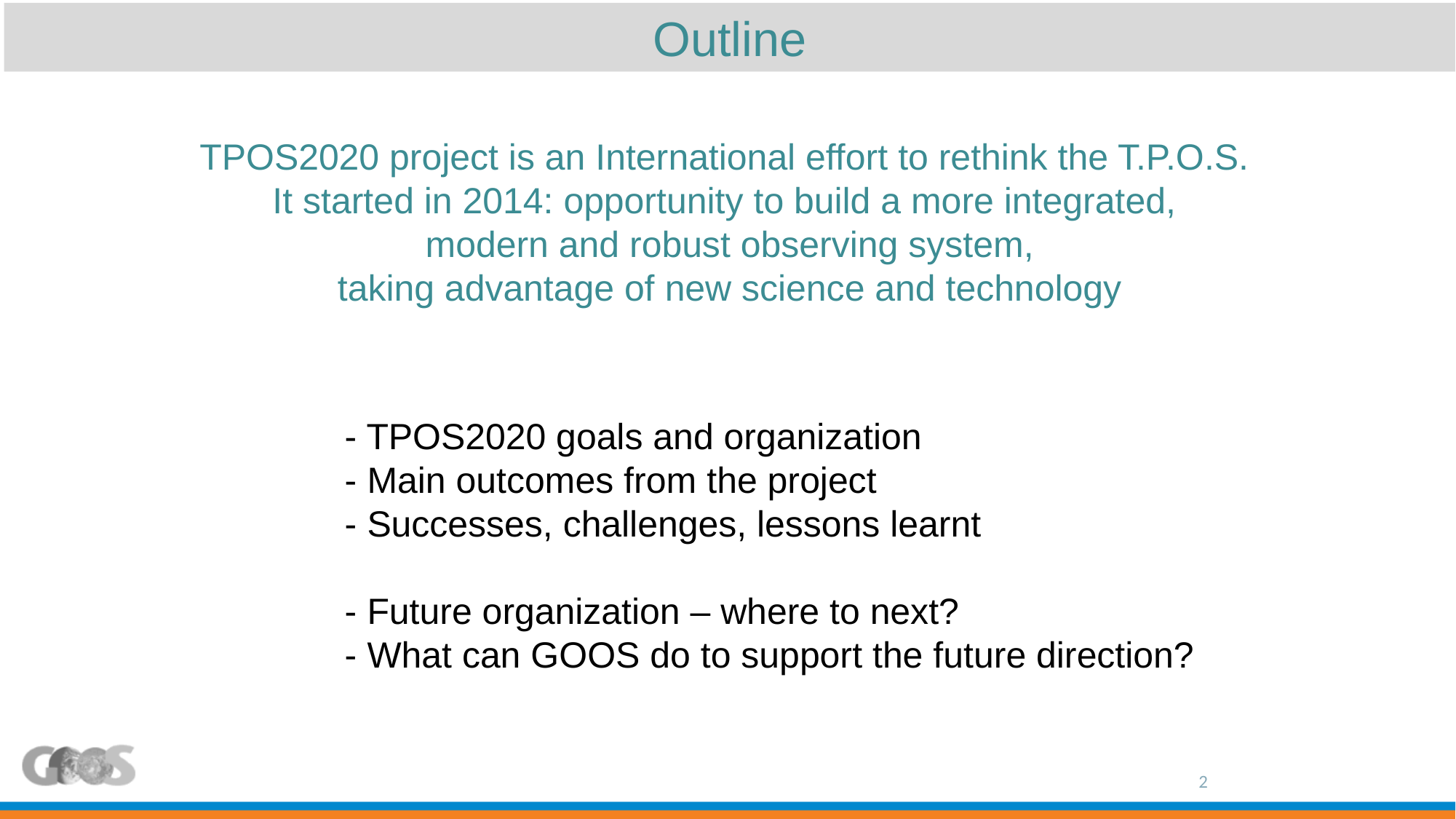

Outline
TPOS2020 project is an International effort to rethink the T.P.O.S.
It started in 2014: opportunity to build a more integrated,
modern and robust observing system,
taking advantage of new science and technology

- TPOS2020 goals and organization
- Main outcomes from the project
- Successes, challenges, lessons learnt
- Future organization – where to next?
- What can GOOS do to support the future direction?

2